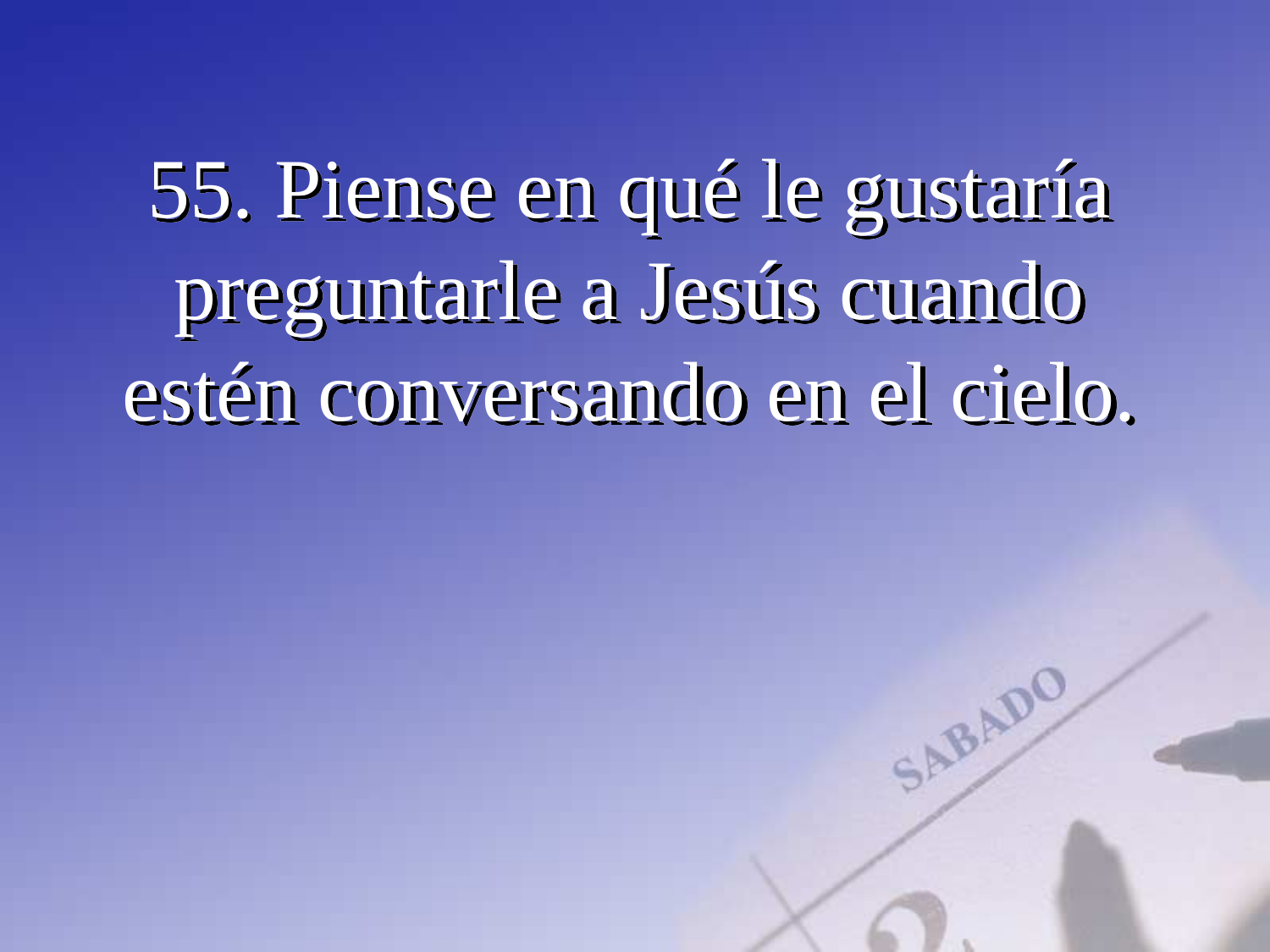

55. Piense en qué le gustaría preguntarle a Jesús cuando estén conversando en el cielo.